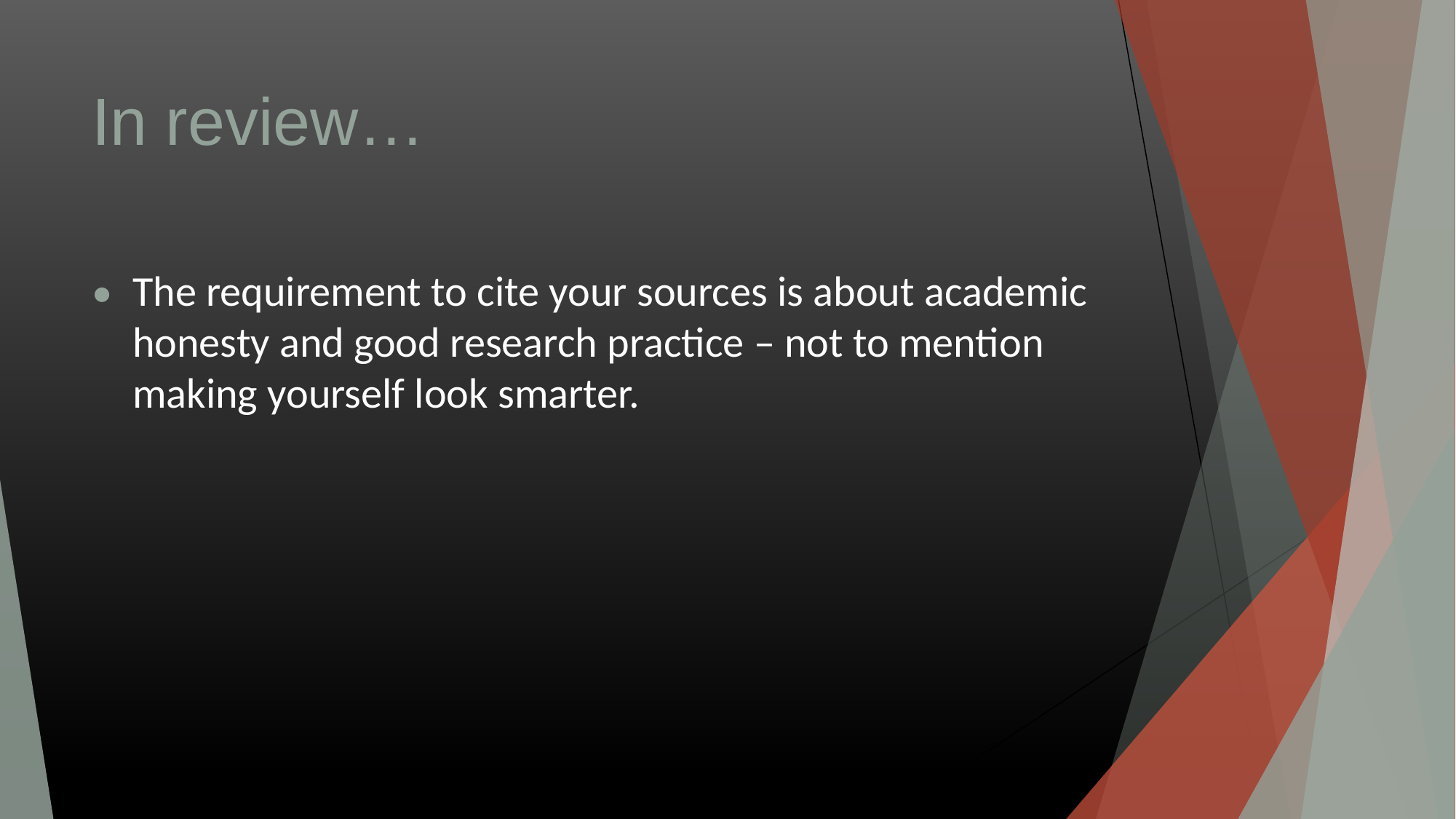

# In review…
The requirement to cite your sources is about academic honesty and good research practice – not to mention making yourself look smarter.